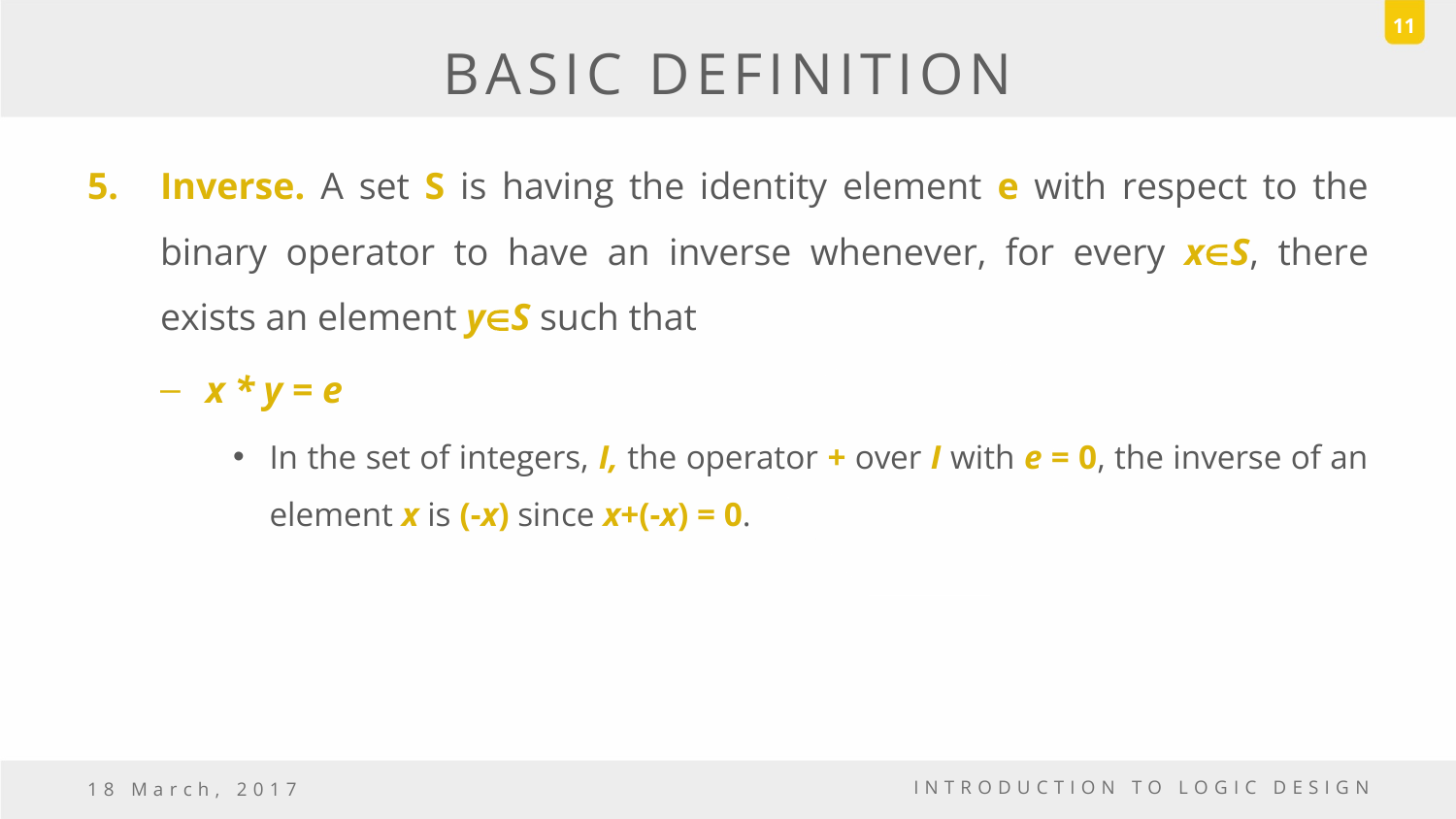

11
# BASIC DEFINITION
Inverse. A set S is having the identity element e with respect to the binary operator to have an inverse whenever, for every x∈S, there exists an element y∈S such that
x * y = e
In the set of integers, I, the operator + over I with e = 0, the inverse of an element x is (-x) since x+(-x) = 0.
18 March, 2017
INTRODUCTION TO LOGIC DESIGN